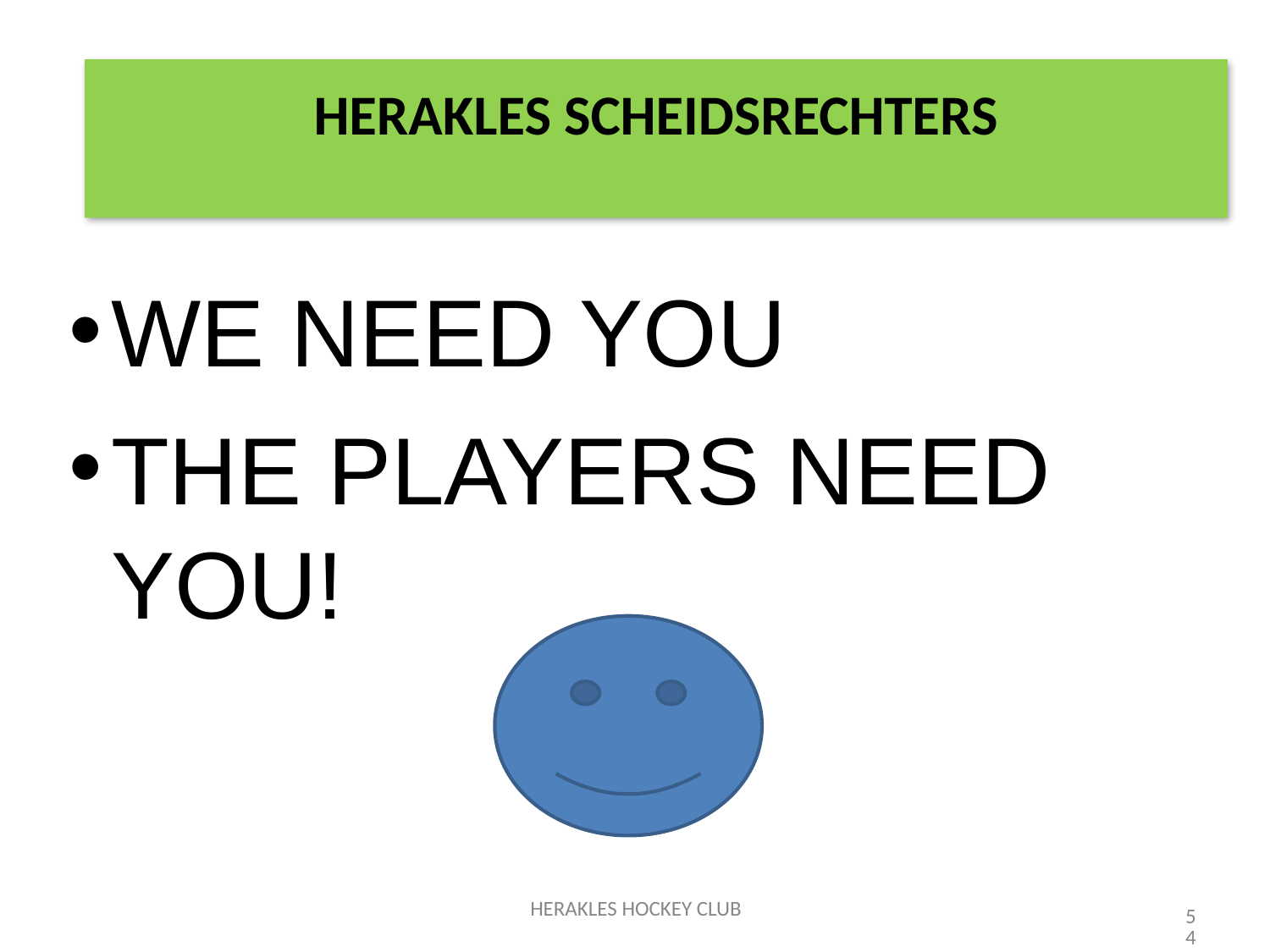

# HERAKLES
HERAKLES SCHEIDSRECHTERS

WE NEED YOU
THE PLAYERS NEED YOU!

HERAKLES HOCKEY CLUB
54